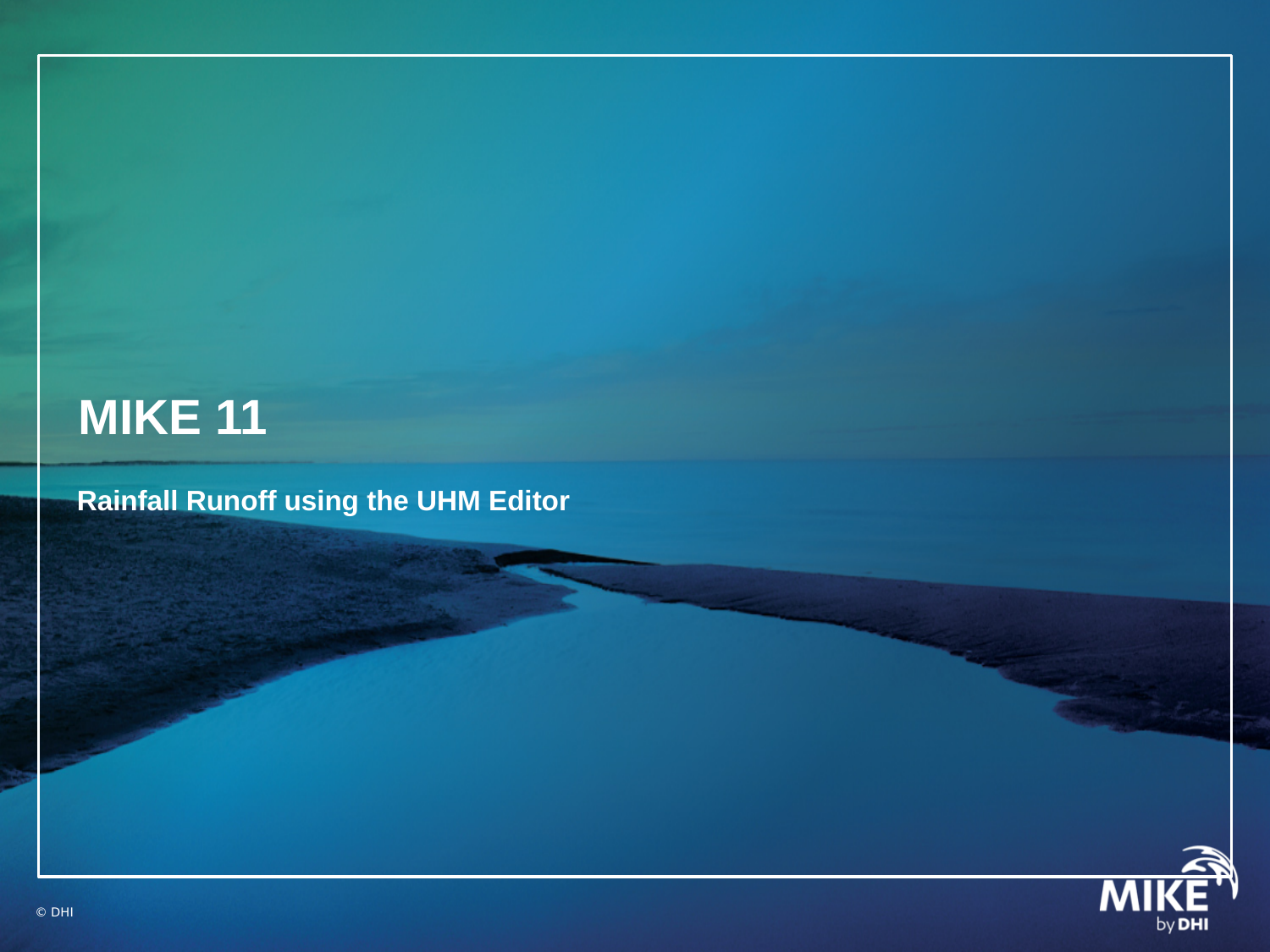

# MIKE 11
Rainfall Runoff using the UHM Editor
© DHI